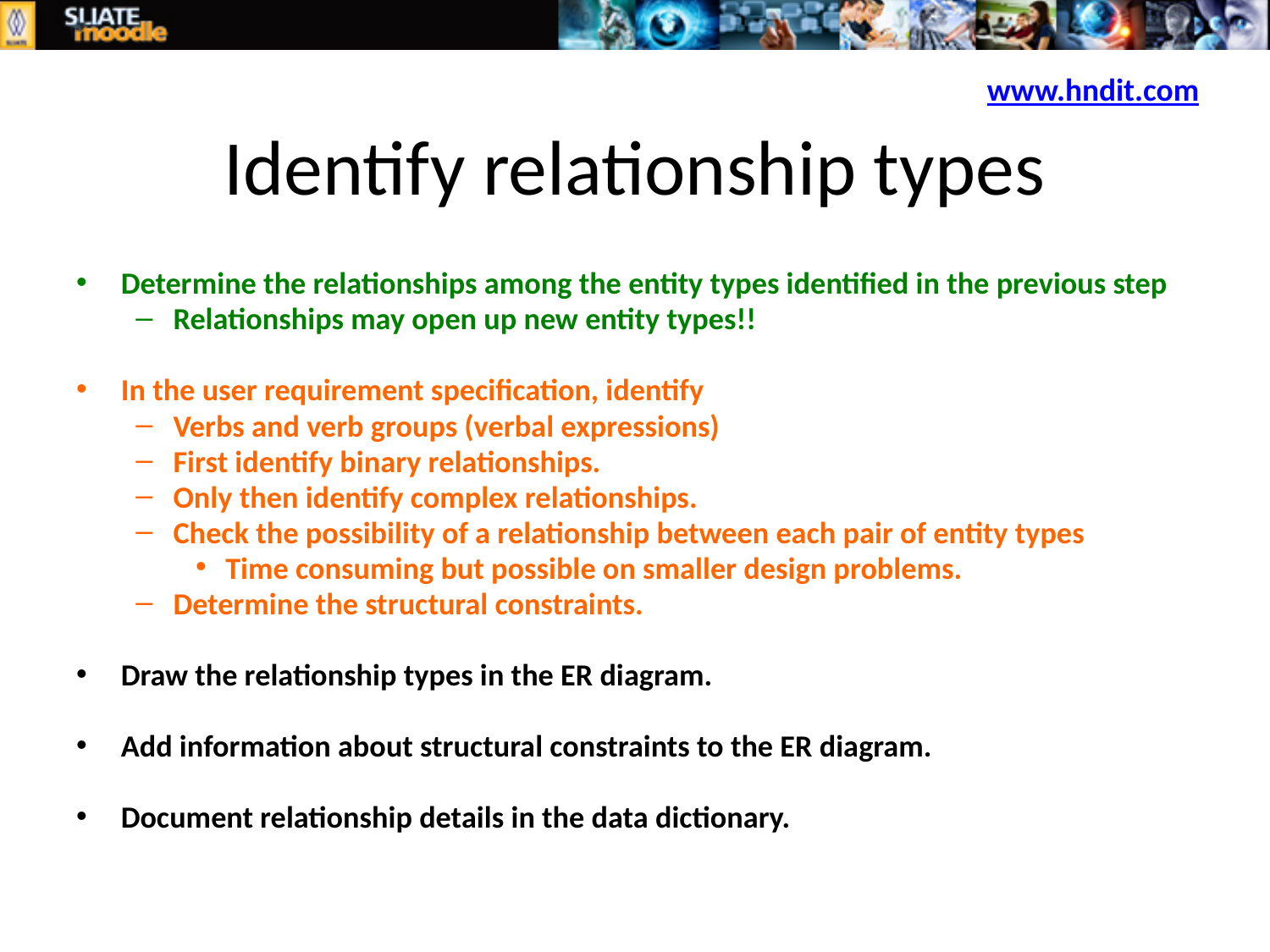

www.hndit.com
# Identify relationship types
Determine the relationships among the entity types identified in the previous step
Relationships may open up new entity types!!

In the user requirement specification, identify
Verbs and verb groups (verbal expressions)
First identify binary relationships.
Only then identify complex relationships.
Check the possibility of a relationship between each pair of entity types
Time consuming but possible on smaller design problems.
Determine the structural constraints.

Draw the relationship types in the ER diagram.

Add information about structural constraints to the ER diagram.

Document relationship details in the data dictionary.